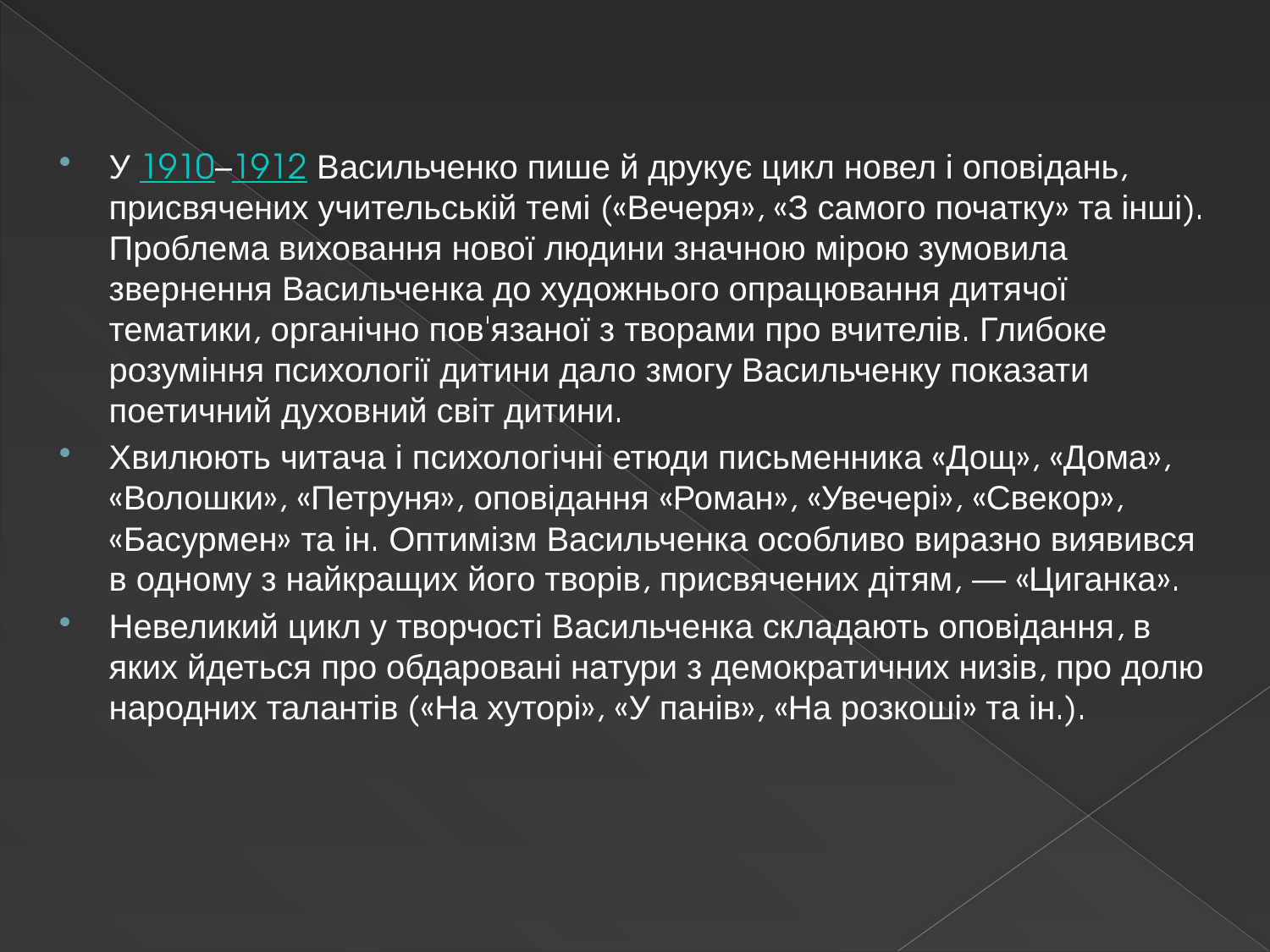

У 1910–1912 Васильченко пише й друкує цикл новел і оповідань, присвячених учительській темі («Вечеря», «З самого початку» та інші). Проблема виховання нової людини значною мірою зумовила звернення Васильченка до художнього опрацювання дитячої тематики, органічно пов'язаної з творами про вчителів. Глибоке розуміння психології дитини дало змогу Васильченку показати поетичний духовний світ дитини.
Хвилюють читача і психологічні етюди письменника «Дощ», «Дома», «Волошки», «Петруня», оповідання «Роман», «Увечері», «Свекор», «Басурмен» та ін. Оптимізм Васильченка особливо виразно виявився в одному з найкращих його творів, присвячених дітям, — «Циганка».
Невеликий цикл у творчості Васильченка складають оповідання, в яких йдеться про обдаровані натури з демократичних низів, про долю народних талантів («На хуторі», «У панів», «На розкоші» та ін.).